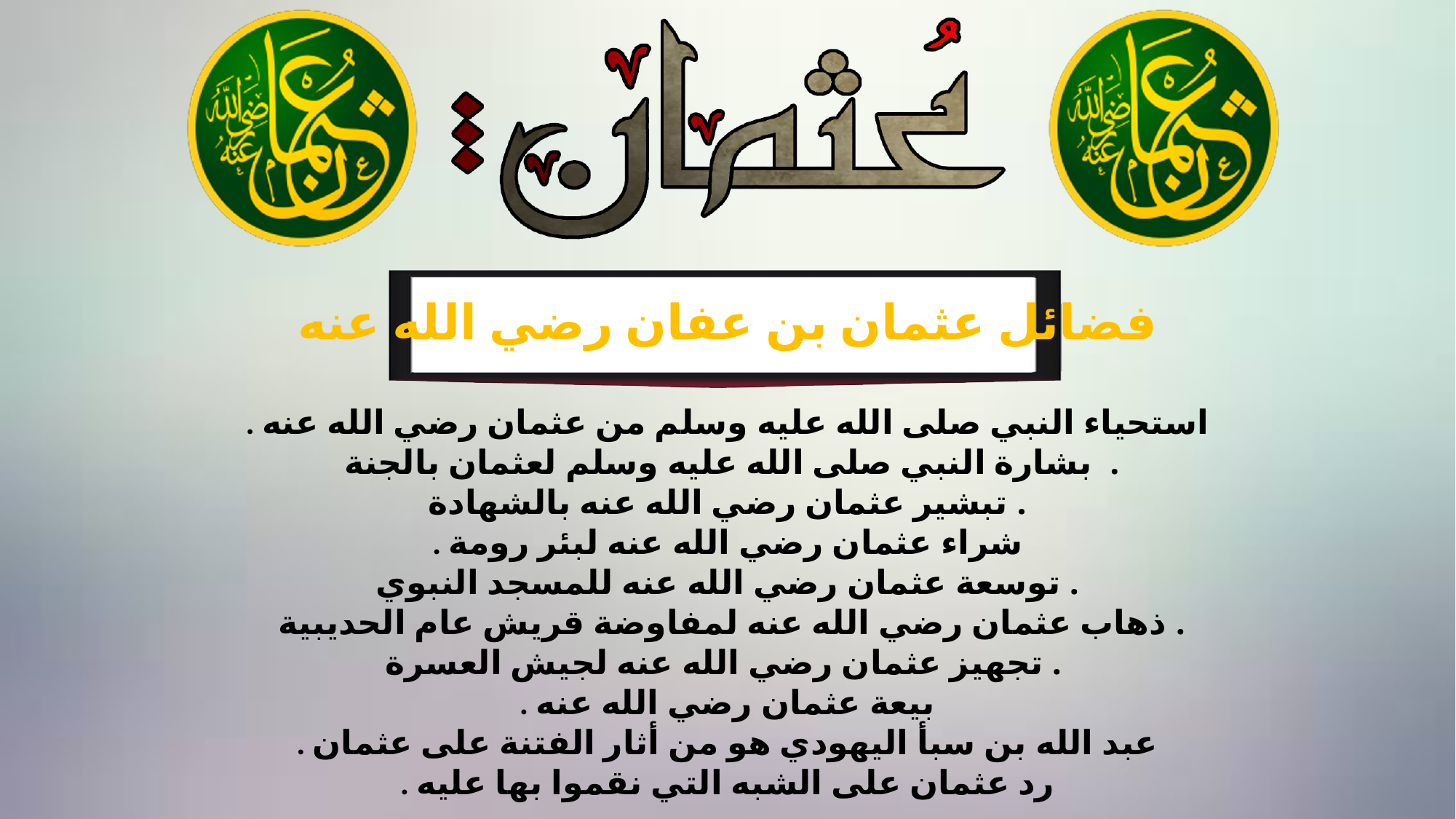

فضائل عثمان بن عفان رضي الله عنه
. استحياء النبي صلى الله عليه وسلم من عثمان رضي الله عنه
.  بشارة النبي صلى الله عليه وسلم لعثمان بالجنة
. تبشير عثمان رضي الله عنه بالشهادة
. شراء عثمان رضي الله عنه لبئر رومة
. توسعة عثمان رضي الله عنه للمسجد النبوي
. ذهاب عثمان رضي الله عنه لمفاوضة قريش عام الحديبية
. تجهيز عثمان رضي الله عنه لجيش العسرة
 . بيعة عثمان رضي الله عنه
. عبد الله بن سبأ اليهودي هو من أثار الفتنة على عثمان
. رد عثمان على الشبه التي نقموا بها عليه